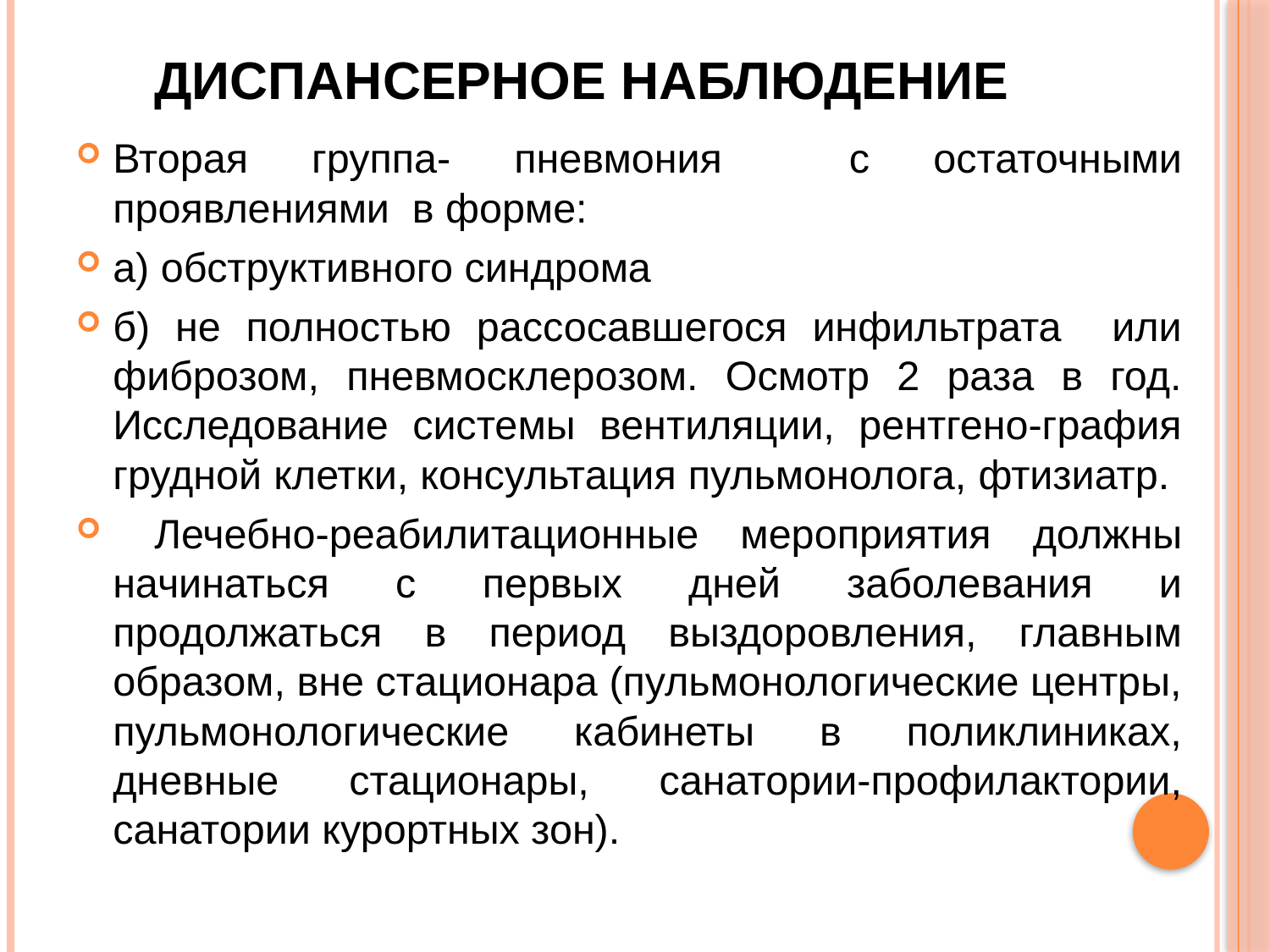

# Диспансерное наблюдение
Вторая группа- пневмония  с остаточными проявлениями  в форме:
а) обструктивного синдрома
б) не полностью рассосавшегося инфильтрата  или фиброзом, пневмосклерозом. Осмотр 2 раза в год. Исследование системы вентиляции, рентгено-графия грудной клетки, консультация пульмонолога, фтизиатр.
 Лечебно-реабилитационные мероприятия должны начинаться с первых дней заболевания и продолжаться в период выздоровления, главным образом, вне стационара (пульмонологические центры, пульмонологические кабинеты в поликлиниках, дневные стационары, санатории-профилактории, санатории курортных зон).